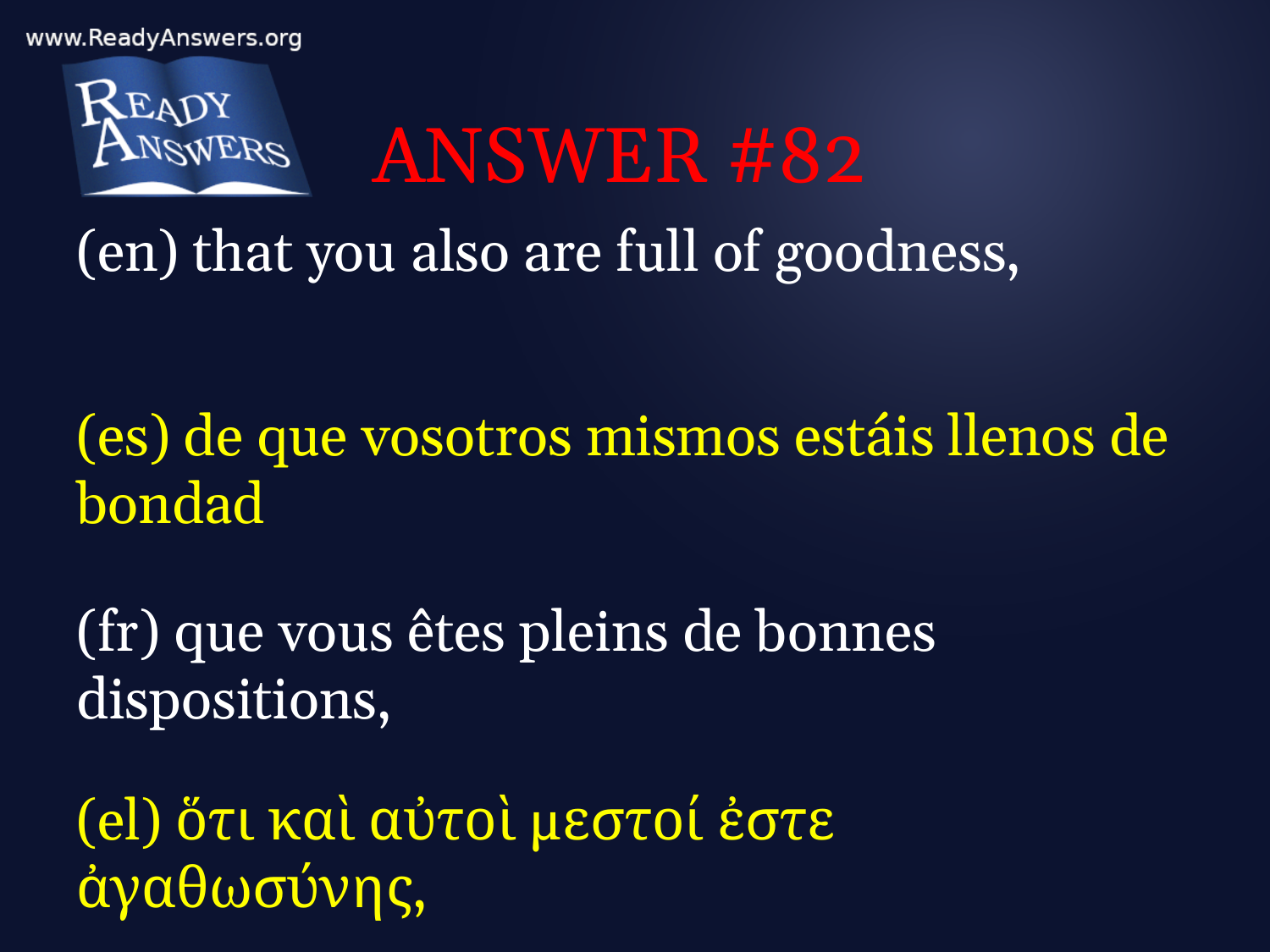

# ANSWER #82
(en) that you also are full of goodness,
(es) de que vosotros mismos estáis llenos de bondad
(fr) que vous êtes pleins de bonnes dispositions,
(el) ὅτι καὶ αὐτοὶ μεστοί ἐστε ἀγαθωσύνης,